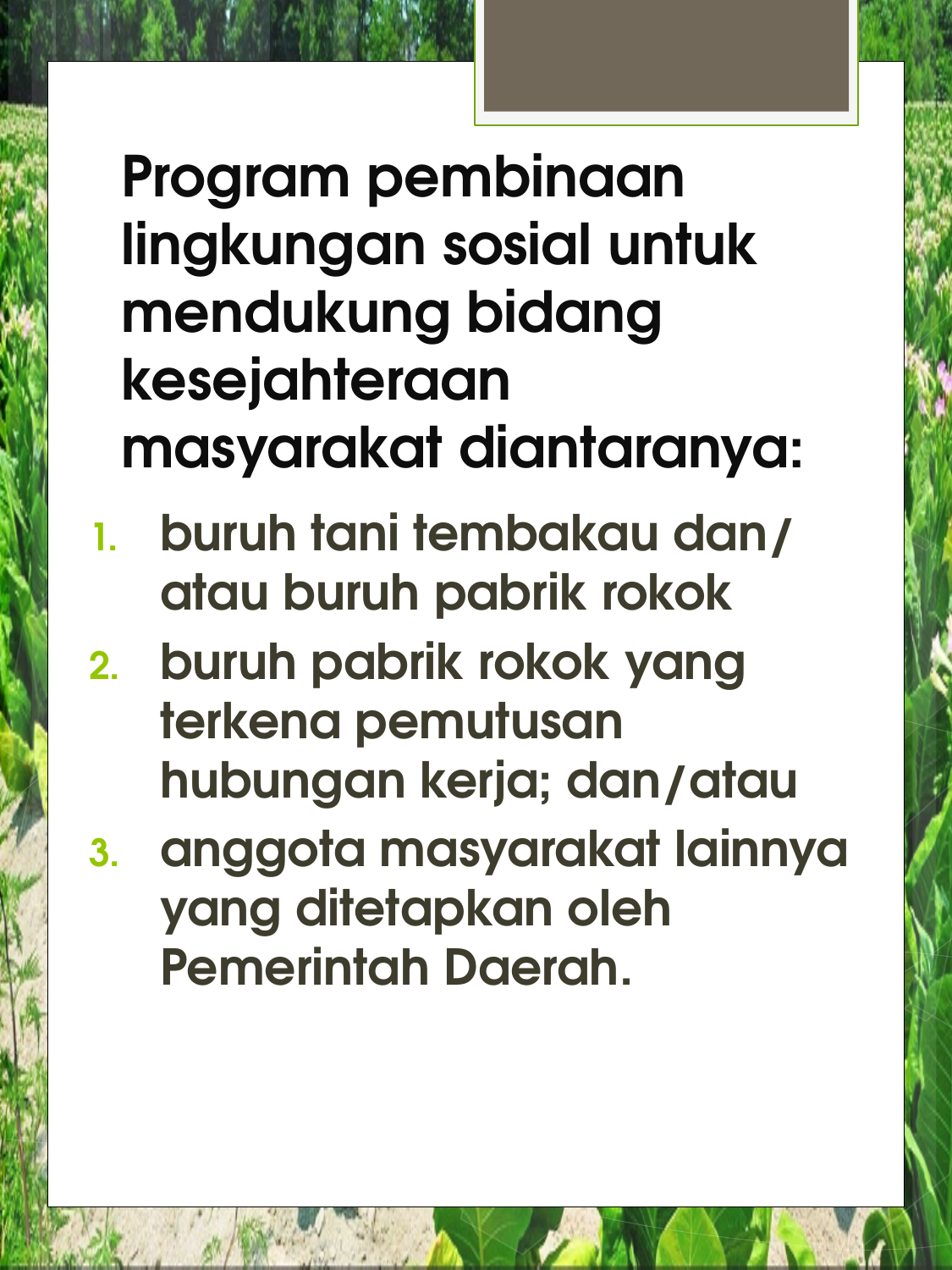

# Program pembinaan lingkungan sosial untuk mendukung bidang kesejahteraan masyarakat diantaranya:
buruh tani tembakau dan/ atau buruh pabrik rokok
buruh pabrik rokok yang terkena pemutusan hubungan kerja; dan/atau
anggota masyarakat lainnya yang ditetapkan oleh Pemerintah Daerah.